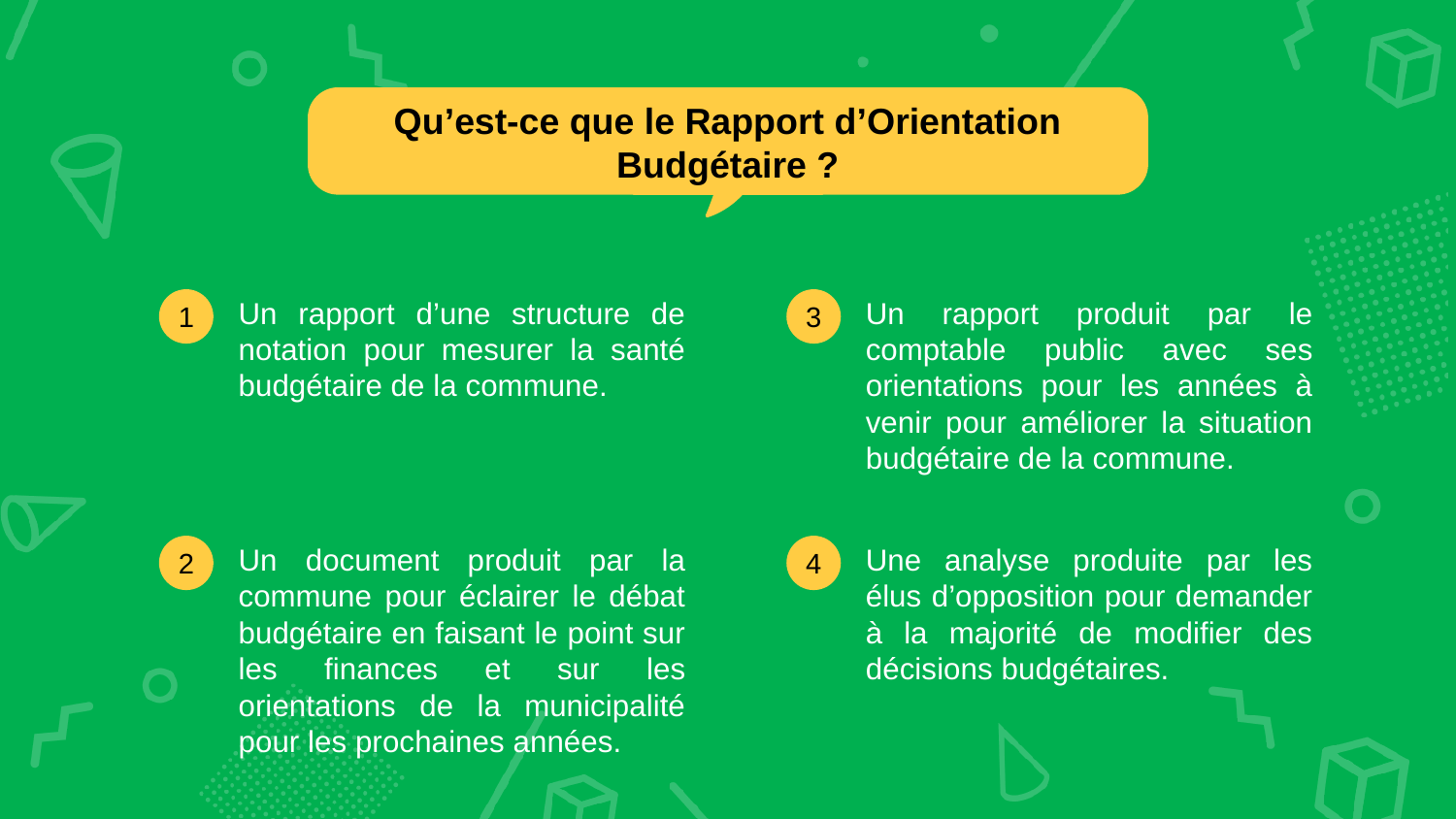

Qu’est-ce que le Rapport d’Orientation Budgétaire ?
Un rapport d’une structure de notation pour mesurer la santé budgétaire de la commune.
Un rapport produit par le comptable public avec ses orientations pour les années à venir pour améliorer la situation budgétaire de la commune.
1
3
Un document produit par la commune pour éclairer le débat budgétaire en faisant le point sur les finances et sur les orientations de la municipalité pour les prochaines années.
Une analyse produite par les élus d’opposition pour demander à la majorité de modifier des décisions budgétaires.
2
4